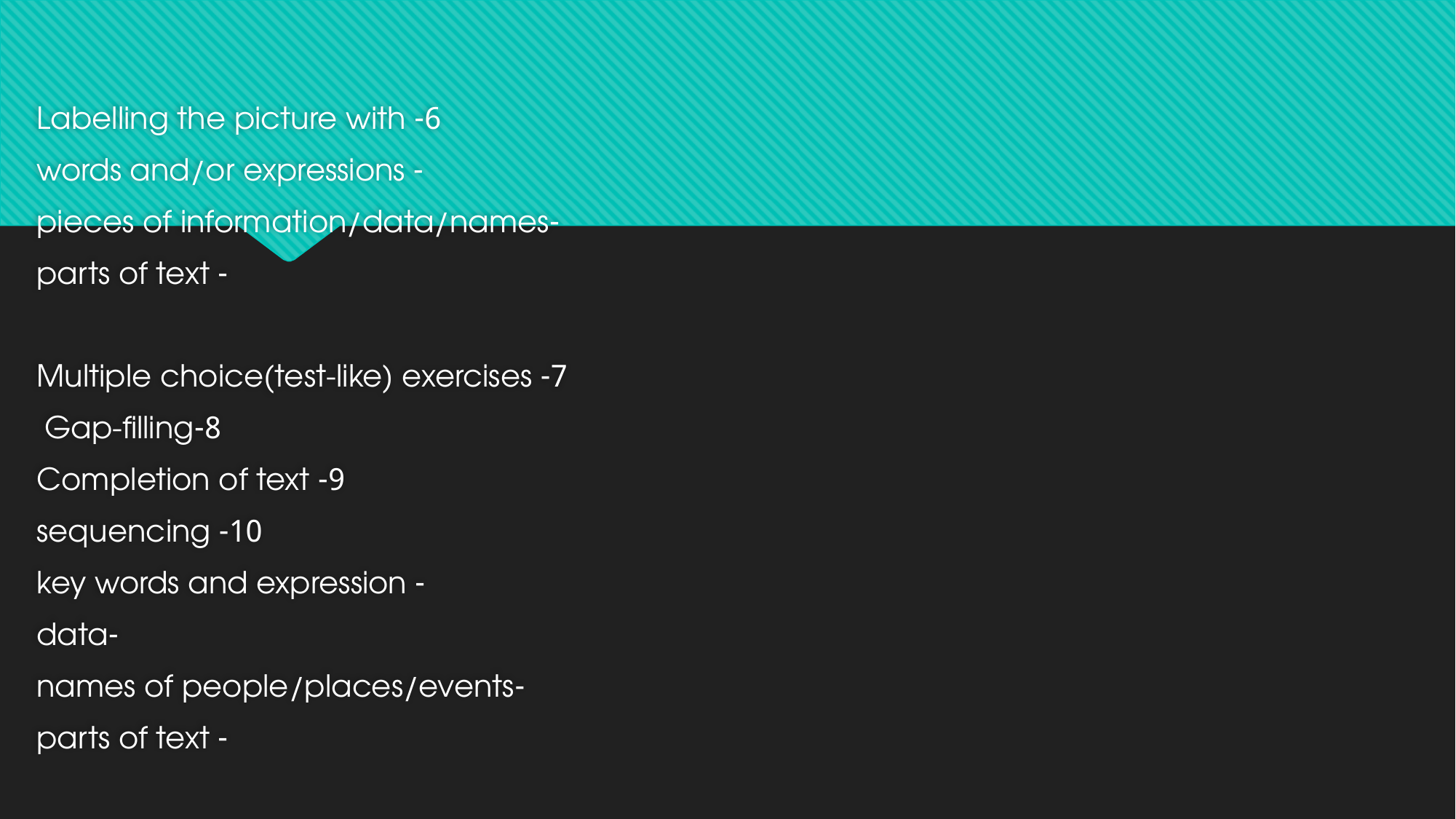

#
6- Labelling the picture with
   - words and/or expressions
   -pieces of information/data/names
   - parts of text

7- Multiple choice(test-like) exercises
8-Gap-filling
9- Completion of text
10- sequencing
    - key words and expression
    -data
    -names of people/places/events
    - parts of text